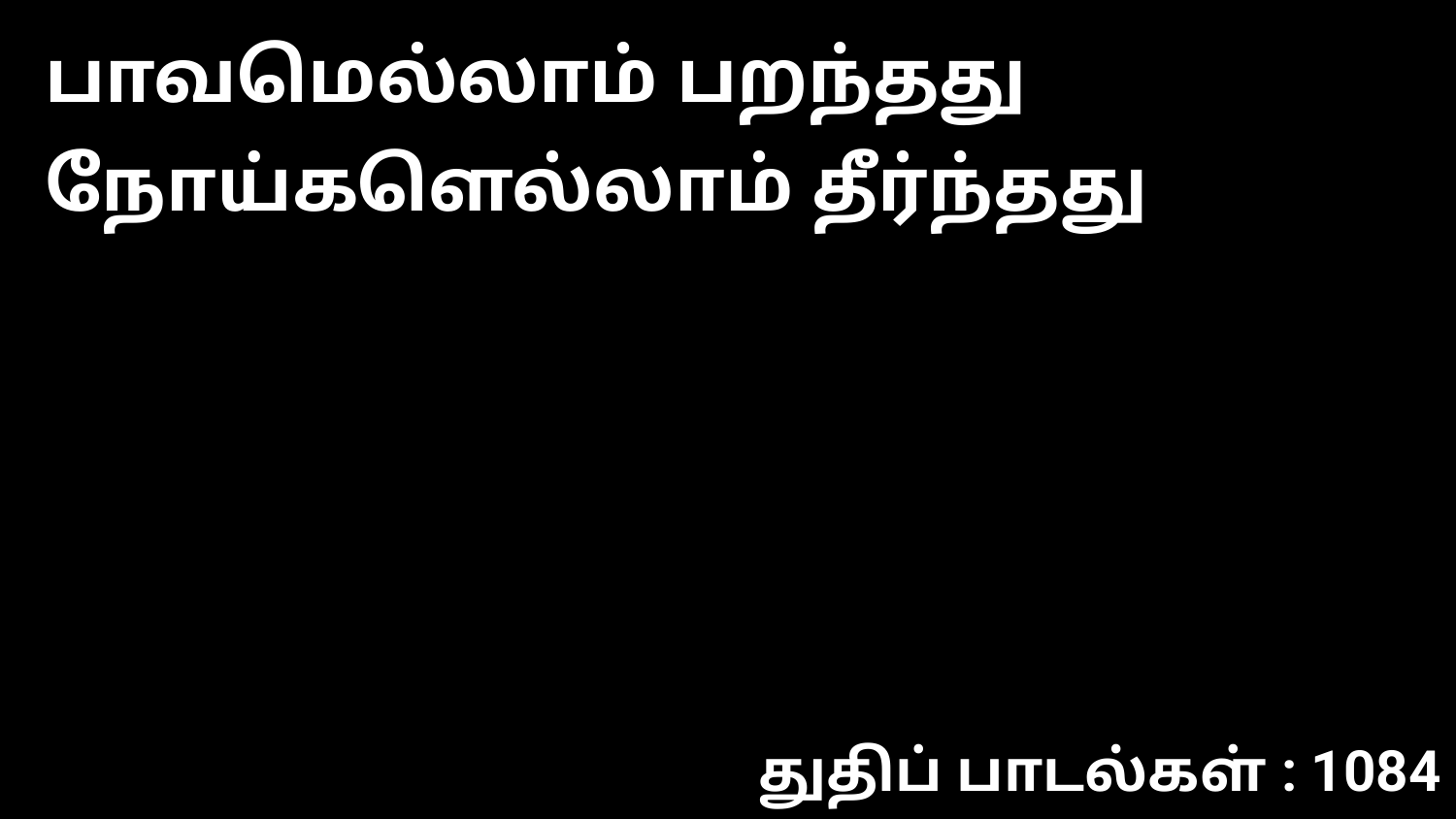

பாவமெல்லாம் பறந்தது நோய்களெல்லாம் தீர்ந்தது
துதிப் பாடல்கள் : 1084